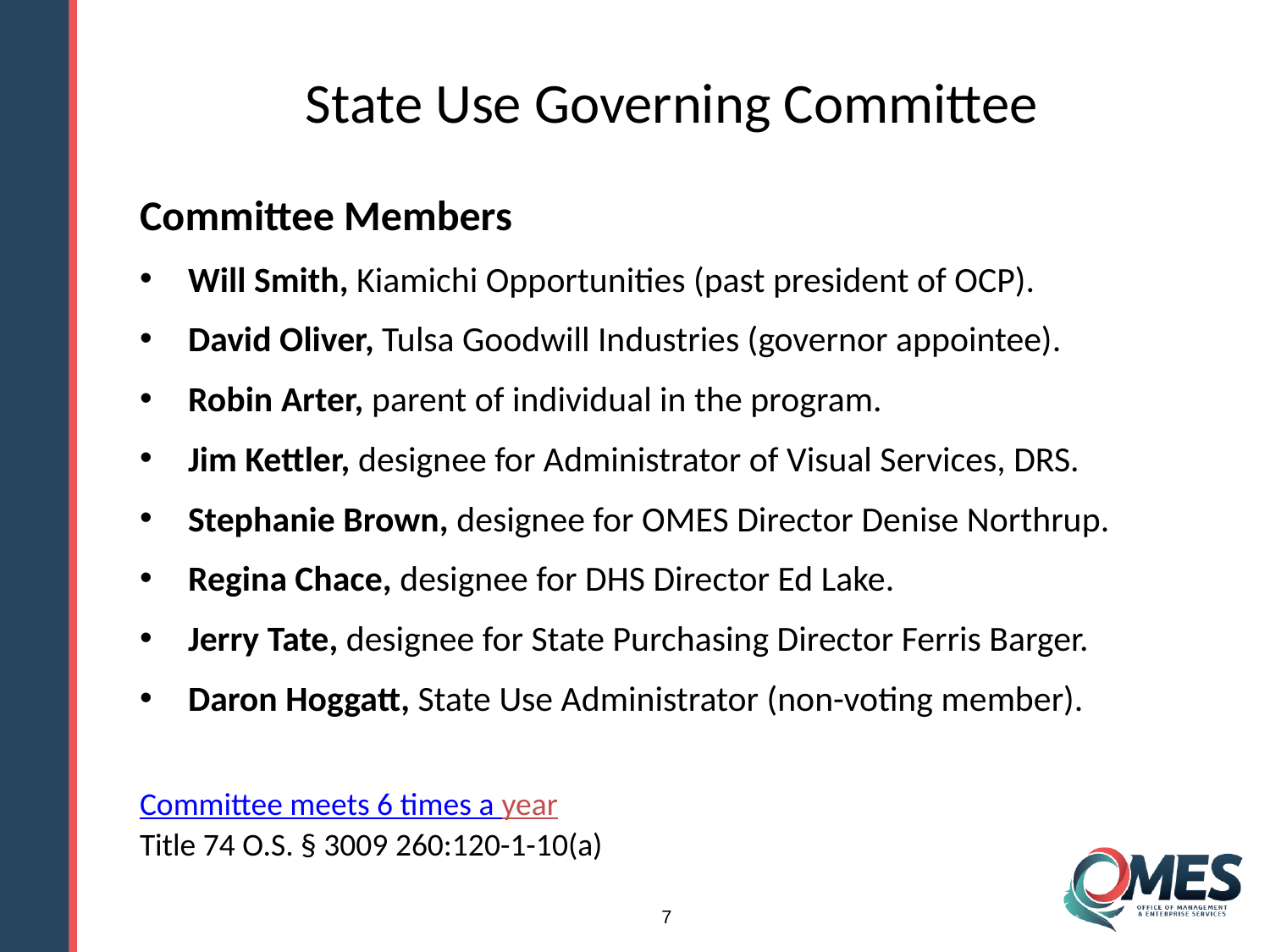

# State Use Governing Committee
Committee Members
Will Smith, Kiamichi Opportunities (past president of OCP).
David Oliver, Tulsa Goodwill Industries (governor appointee).
Robin Arter, parent of individual in the program.
Jim Kettler, designee for Administrator of Visual Services, DRS.
Stephanie Brown, designee for OMES Director Denise Northrup.
Regina Chace, designee for DHS Director Ed Lake.
Jerry Tate, designee for State Purchasing Director Ferris Barger.
Daron Hoggatt, State Use Administrator (non-voting member).

Committee meets 6 times a year
Title 74 O.S. § 3009 260:120-1-10(a)

7